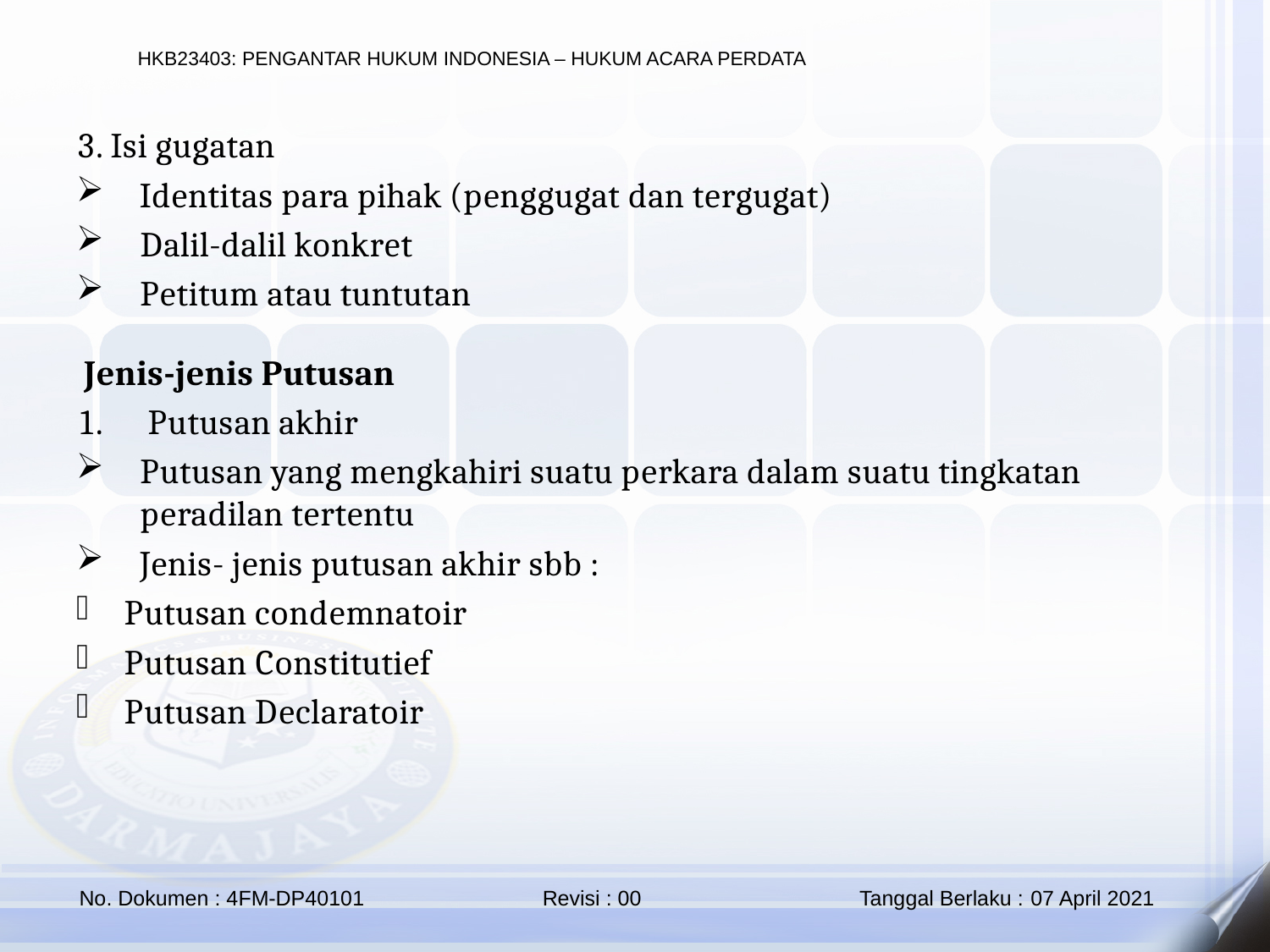

3. Isi gugatan
Identitas para pihak (penggugat dan tergugat)
Dalil-dalil konkret
Petitum atau tuntutan

 Jenis-jenis Putusan
Putusan akhir
Putusan yang mengkahiri suatu perkara dalam suatu tingkatan peradilan tertentu
Jenis- jenis putusan akhir sbb :
Putusan condemnatoir
Putusan Constitutief
Putusan Declaratoir